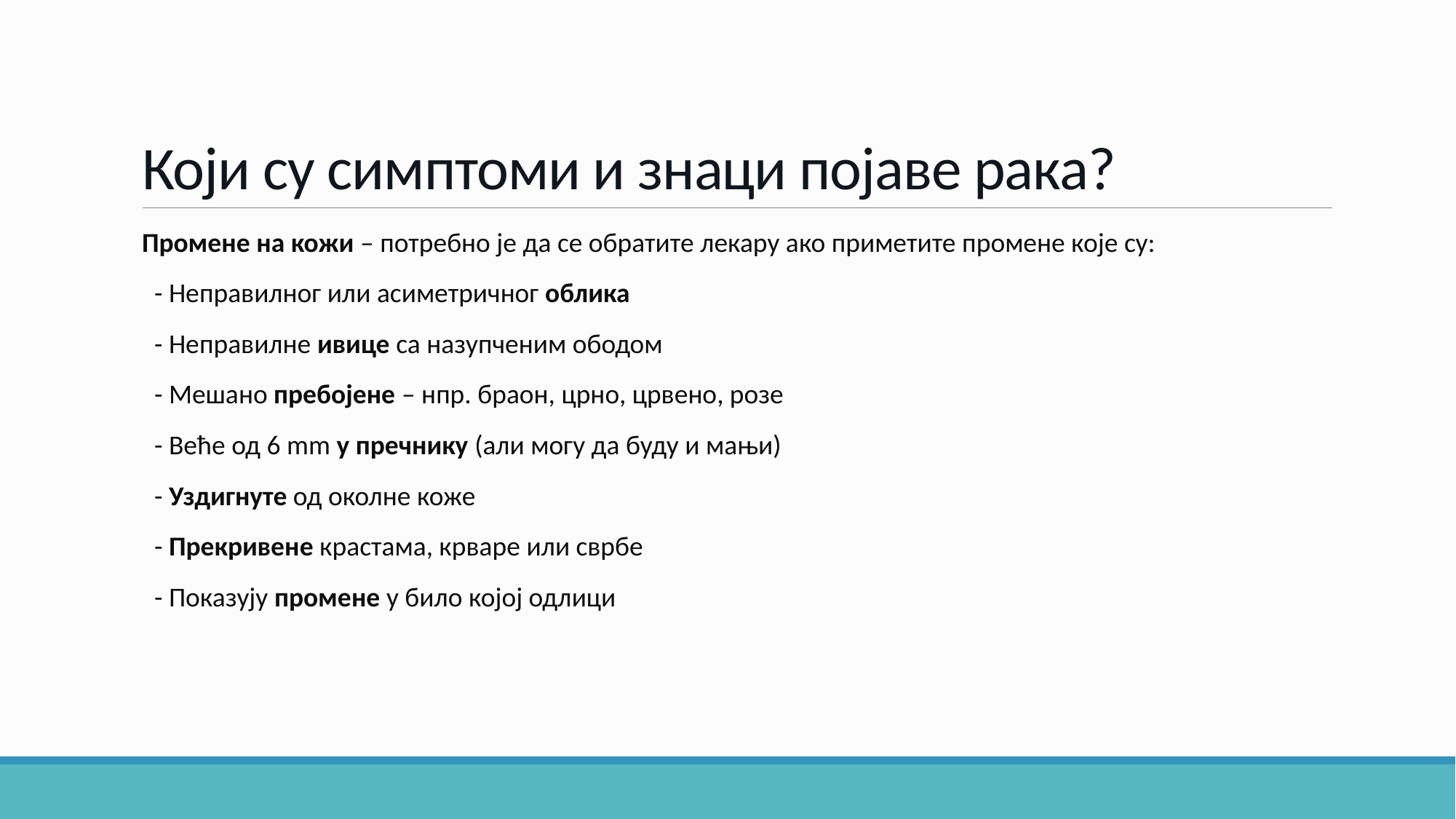

# Који су симптоми и знаци појаве рака?
Промене на кожи – потребно је да се обратите лекару ако приметите промене које су:
  - Неправилног или асиметричног облика
  - Неправилне ивице са назупченим ободом
  - Мешано пребојене – нпр. браон, црно, црвено, розе
  - Веће од 6 mm у пречнику (али могу да буду и мањи)
  - Уздигнуте од околне коже
  - Прекривене крастама, крваре или сврбе
  - Показују промене у било којој одлици